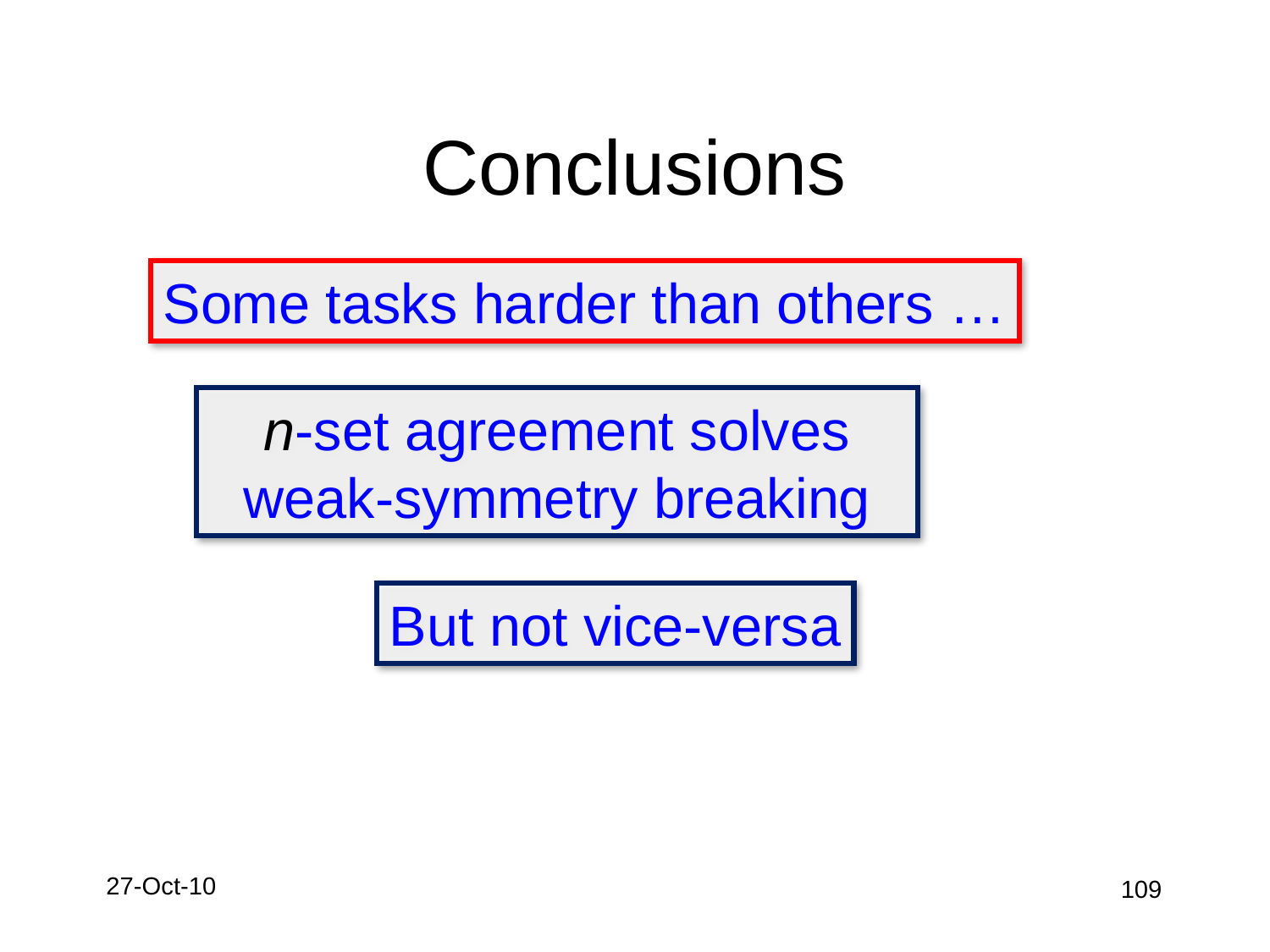

# Conclusions
Some tasks harder than others …
n-set agreement solves weak-symmetry breaking
But not vice-versa
27-Oct-10
109